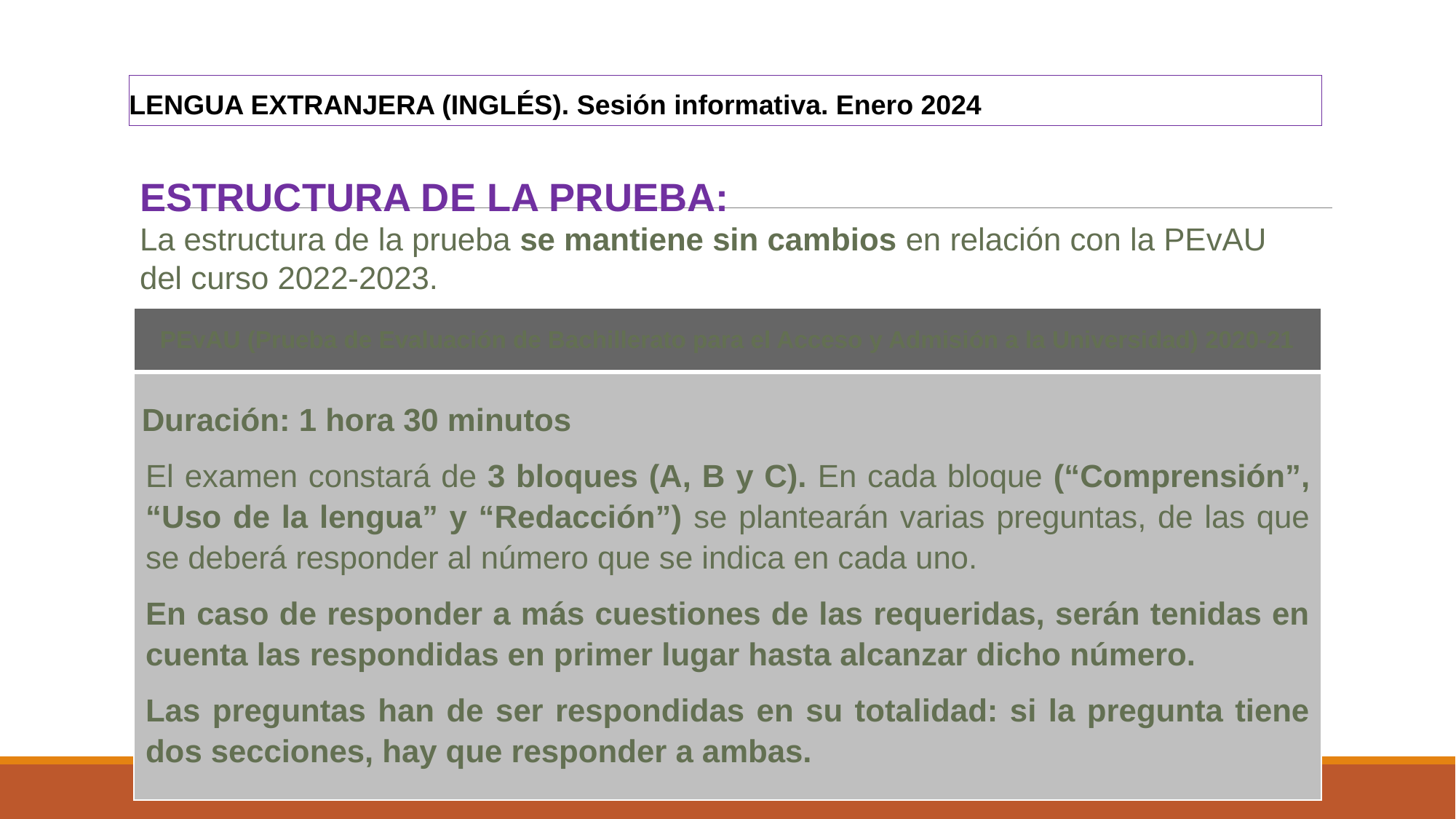

LENGUA EXTRANJERA (INGLÉS). Sesión informativa. Enero 2024
ESTRUCTURA DE LA PRUEBA:
La estructura de la prueba se mantiene sin cambios en relación con la PEvAU del curso 2022-2023.

| PEvAU (Prueba de Evaluación de Bachillerato para el Acceso y Admisión a la Universidad) 2020-21 |
| --- |
| Duración: 1 hora 30 minutos El examen constará de 3 bloques (A, B y C). En cada bloque (“Comprensión”, “Uso de la lengua” y “Redacción”) se plantearán varias preguntas, de las que se deberá responder al número que se indica en cada uno. En caso de responder a más cuestiones de las requeridas, serán tenidas en cuenta las respondidas en primer lugar hasta alcanzar dicho número. Las preguntas han de ser respondidas en su totalidad: si la pregunta tiene dos secciones, hay que responder a ambas. |